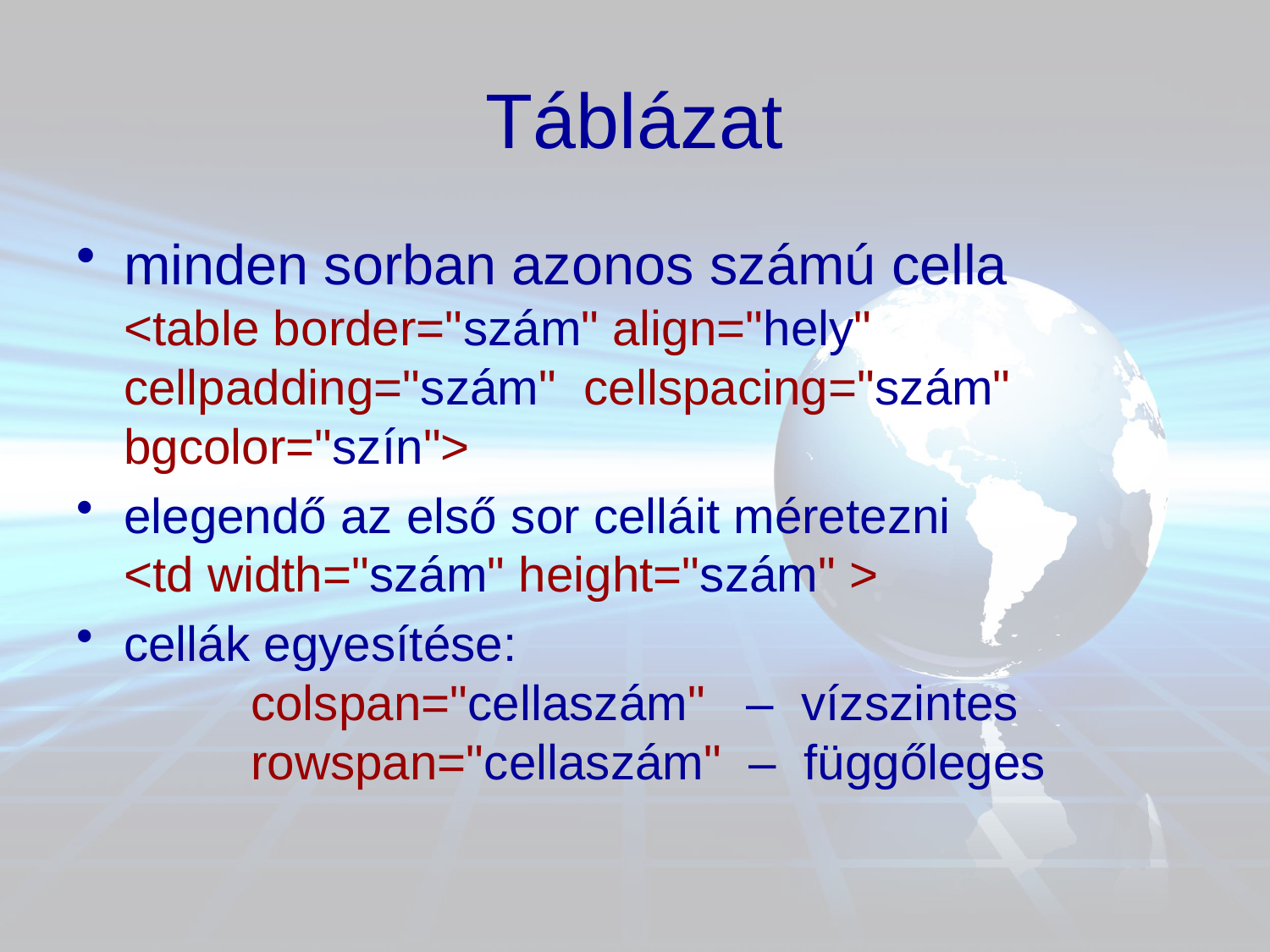

# Táblázat
minden sorban azonos számú cella
<table border="szám" align="hely" 
cellpadding="szám"  cellspacing="szám" 
bgcolor="szín">
elegendő az első sor celláit méretezni
<td width="szám" height="szám" >
cellák egyesítése:
	colspan="cellaszám"   –  vízszintes
	rowspan="cellaszám"  –  függőleges